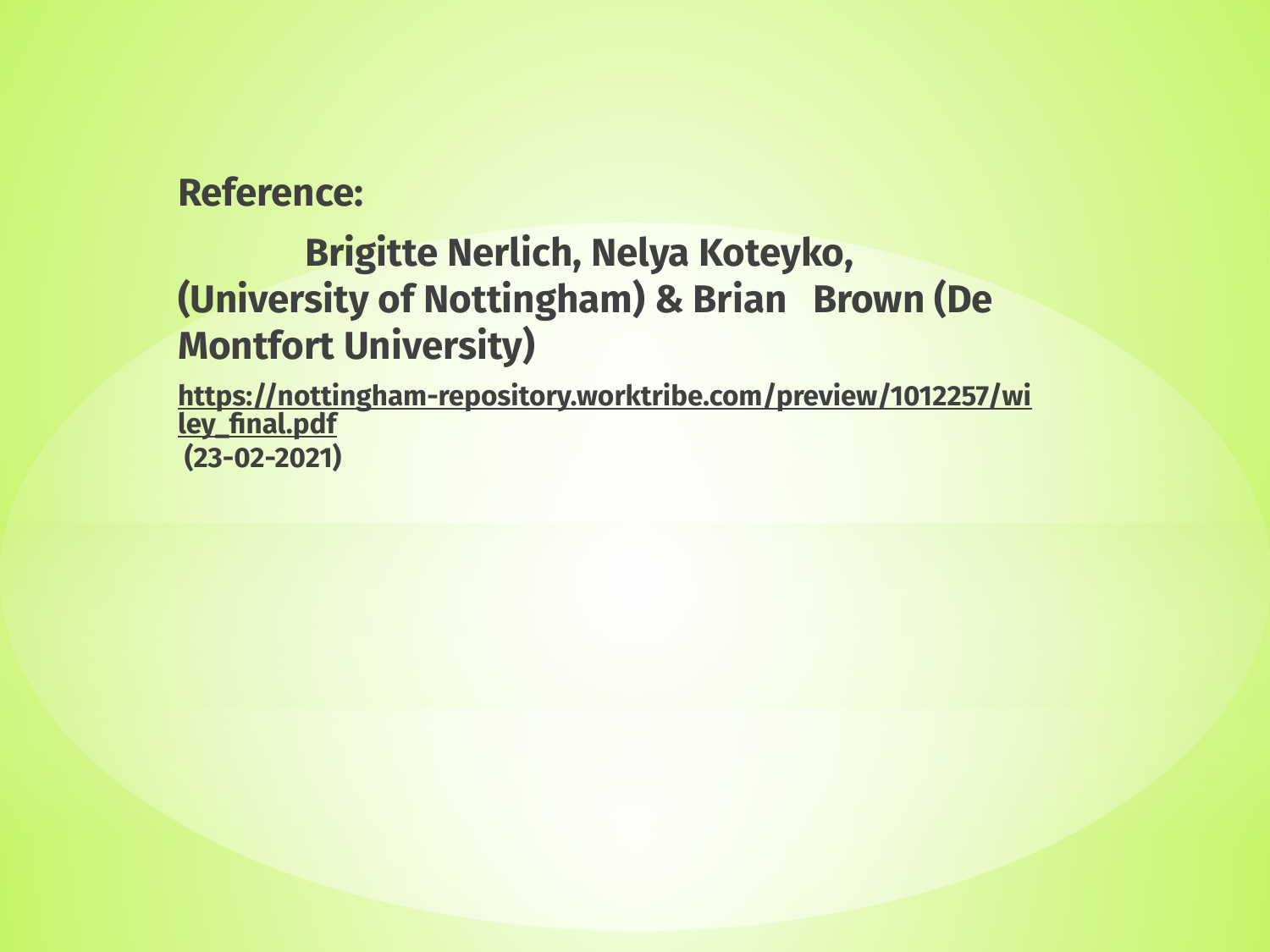

Reference:
	Brigitte Nerlich, Nelya Koteyko, 	(University of Nottingham) & Brian 	Brown (De Montfort University)
https://nottingham-repository.worktribe.com/preview/1012257/wiley_final.pdf (23-02-2021)